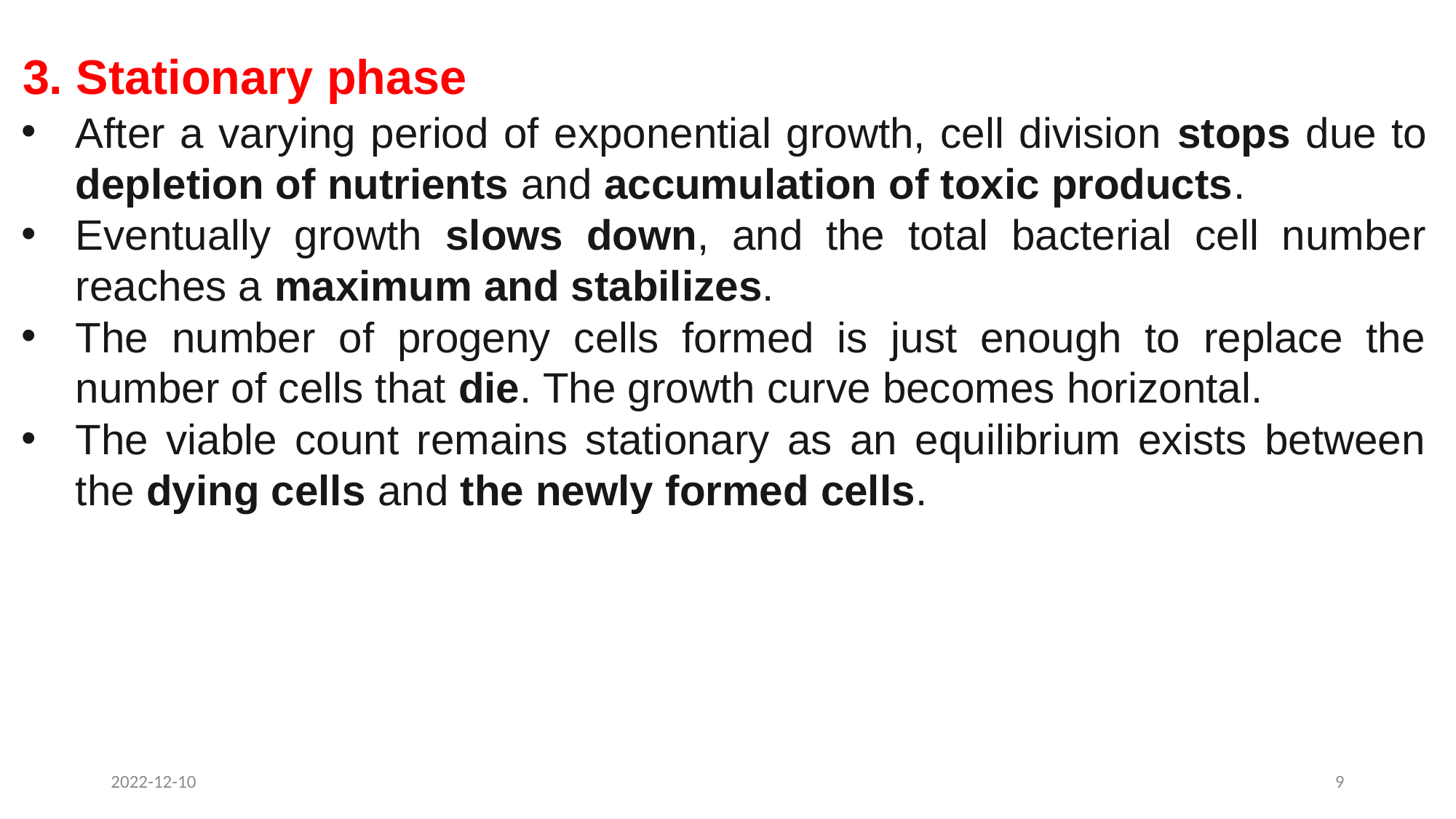

3. Stationary phase
After a varying period of exponential growth, cell division stops due to depletion of nutrients and accumulation of toxic products.
Eventually growth slows down, and the total bacterial cell number reaches a maximum and stabilizes.
The number of progeny cells formed is just enough to replace the number of cells that die. The growth curve becomes horizontal.
The viable count remains stationary as an equilibrium exists between the dying cells and the newly formed cells.

2022-12-10
9